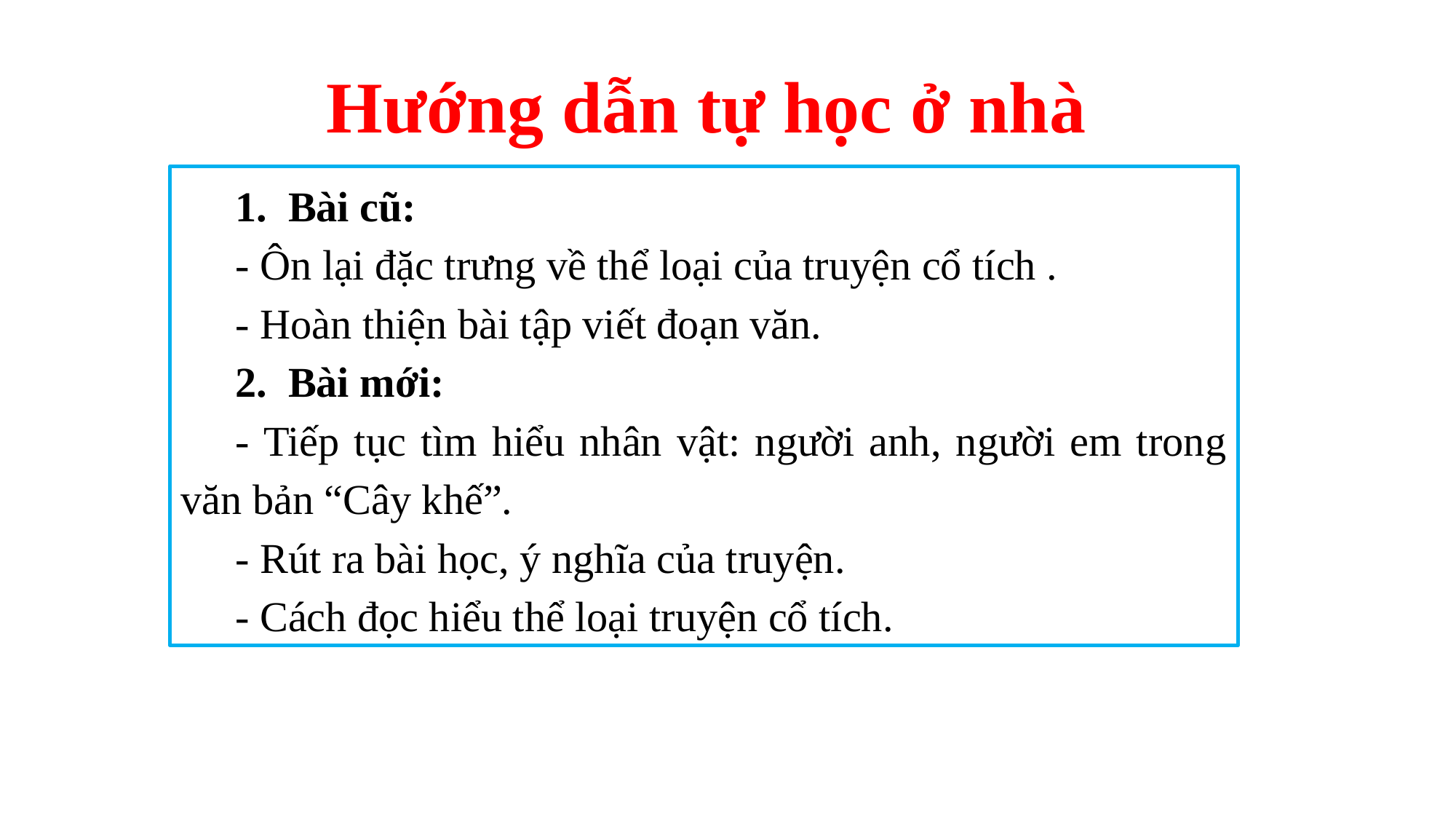

Hướng dẫn tự học ở nhà
1.  Bài cũ:
- Ôn lại đặc trưng về thể loại của truyện cổ tích .
- Hoàn thiện bài tập viết đoạn văn.
2.  Bài mới:
- Tiếp tục tìm hiểu nhân vật: người anh, người em trong văn bản “Cây khế”.
- Rút ra bài học, ý nghĩa của truyện.
- Cách đọc hiểu thể loại truyện cổ tích.